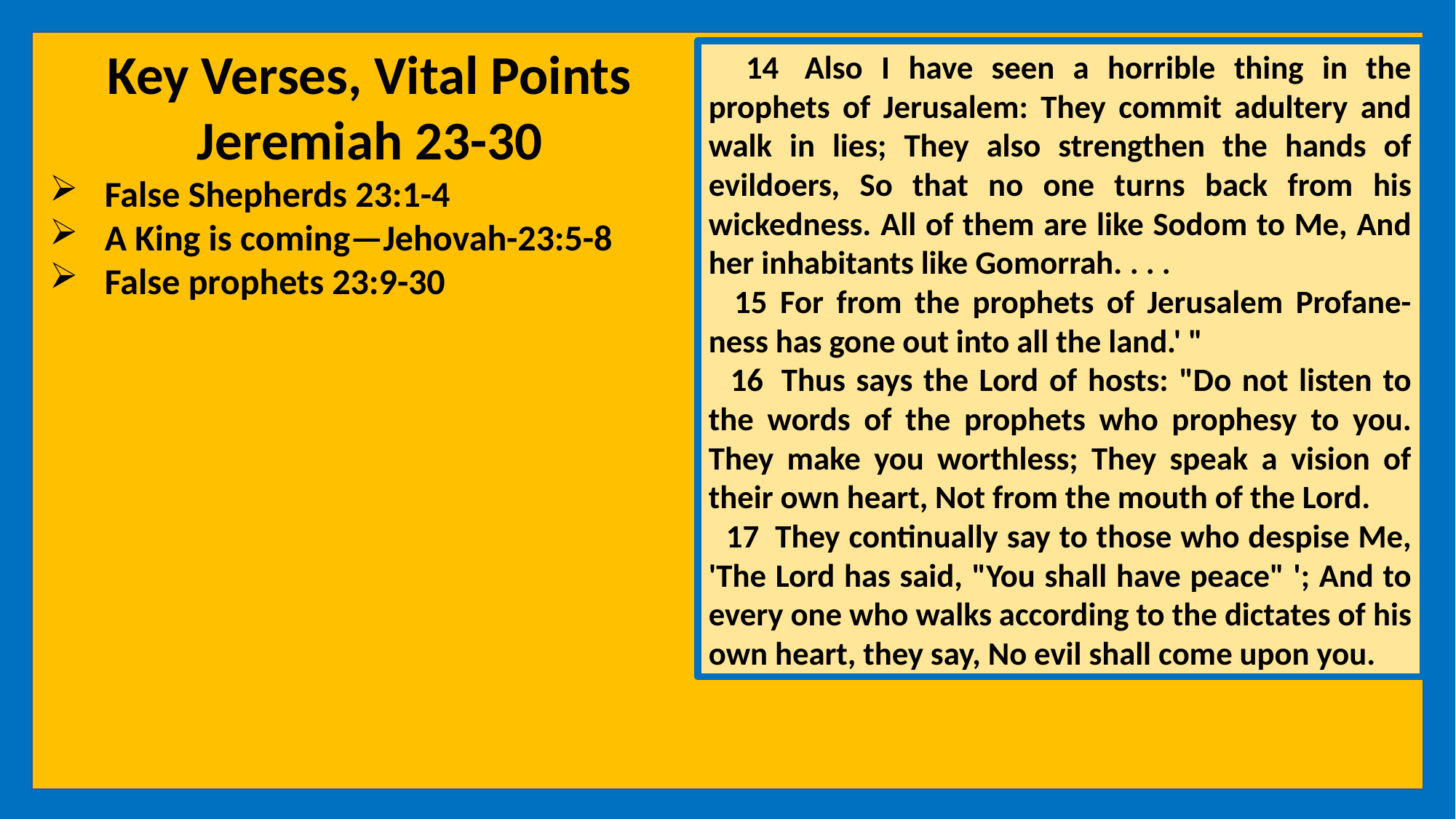

Key Verses, Vital Points
Jeremiah 23-30
False Shepherds 23:1-4
A King is coming—Jehovah-23:5-8
False prophets 23:9-30
  14  Also I have seen a horrible thing in the prophets of Jerusalem: They commit adultery and walk in lies; They also strengthen the hands of evildoers, So that no one turns back from his wickedness. All of them are like Sodom to Me, And her inhabitants like Gomorrah. . . .
  15 For from the prophets of Jerusalem Profane-ness has gone out into all the land.' "
  16  Thus says the Lord of hosts: "Do not listen to the words of the prophets who prophesy to you. They make you worthless; They speak a vision of their own heart, Not from the mouth of the Lord.
  17  They continually say to those who despise Me, 'The Lord has said, "You shall have peace" '; And to every one who walks according to the dictates of his own heart, they say, No evil shall come upon you.